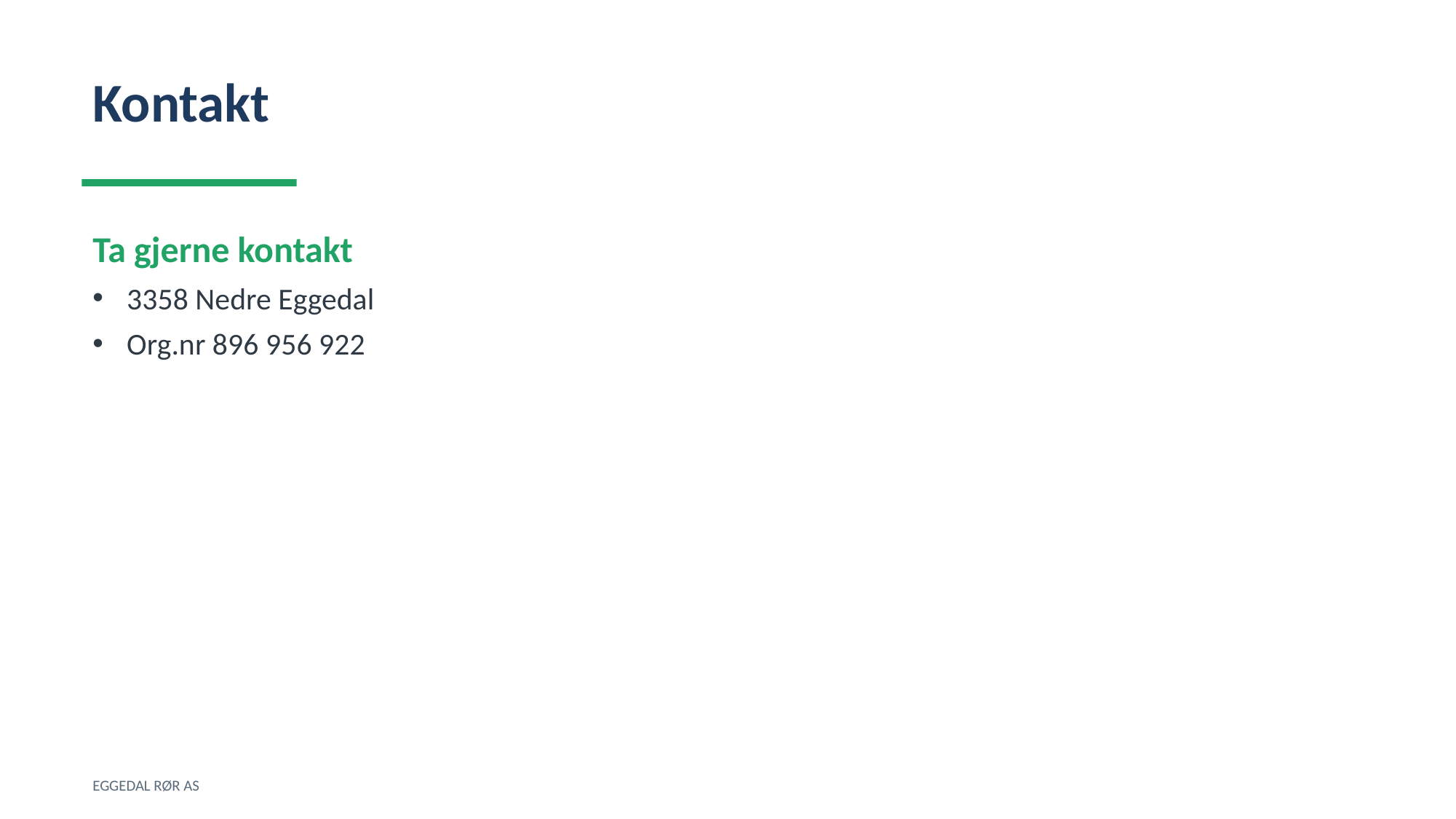

Kontakt

Ta gjerne kontakt
3358 Nedre Eggedal
Org.nr 896 956 922
EGGEDAL RØR AS